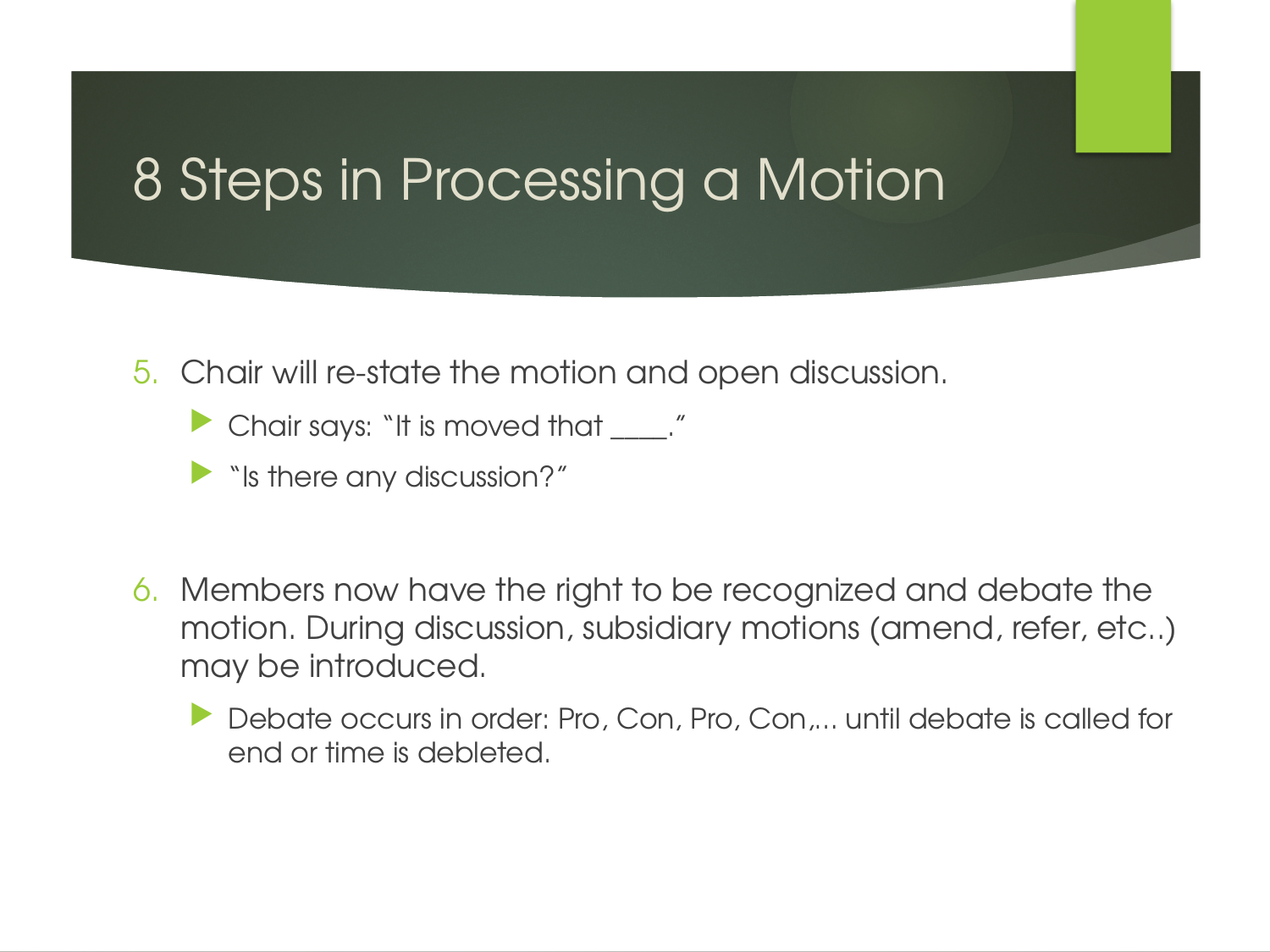

# 8 Steps in Processing a Motion
Chair will re-state the motion and open discussion.
Chair says: “It is moved that ____.”
“Is there any discussion?”

Members now have the right to be recognized and debate the motion. During discussion, subsidiary motions (amend, refer, etc..) may be introduced.
Debate occurs in order: Pro, Con, Pro, Con,… until debate is called for end or time is debleted.